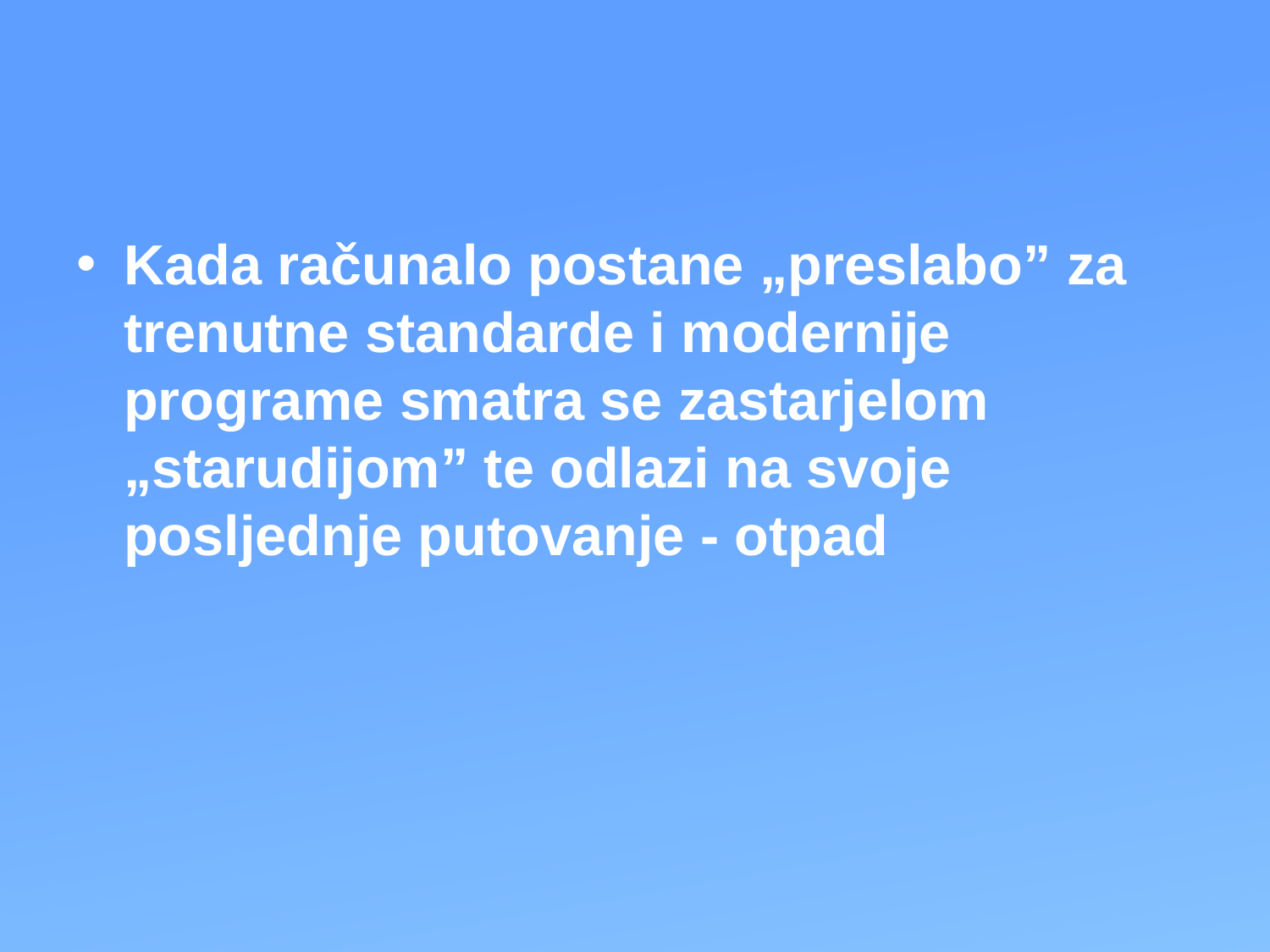

#
Kada računalo postane „preslabo” za trenutne standarde i modernije programe smatra se zastarjelom „starudijom” te odlazi na svoje posljednje putovanje - otpad